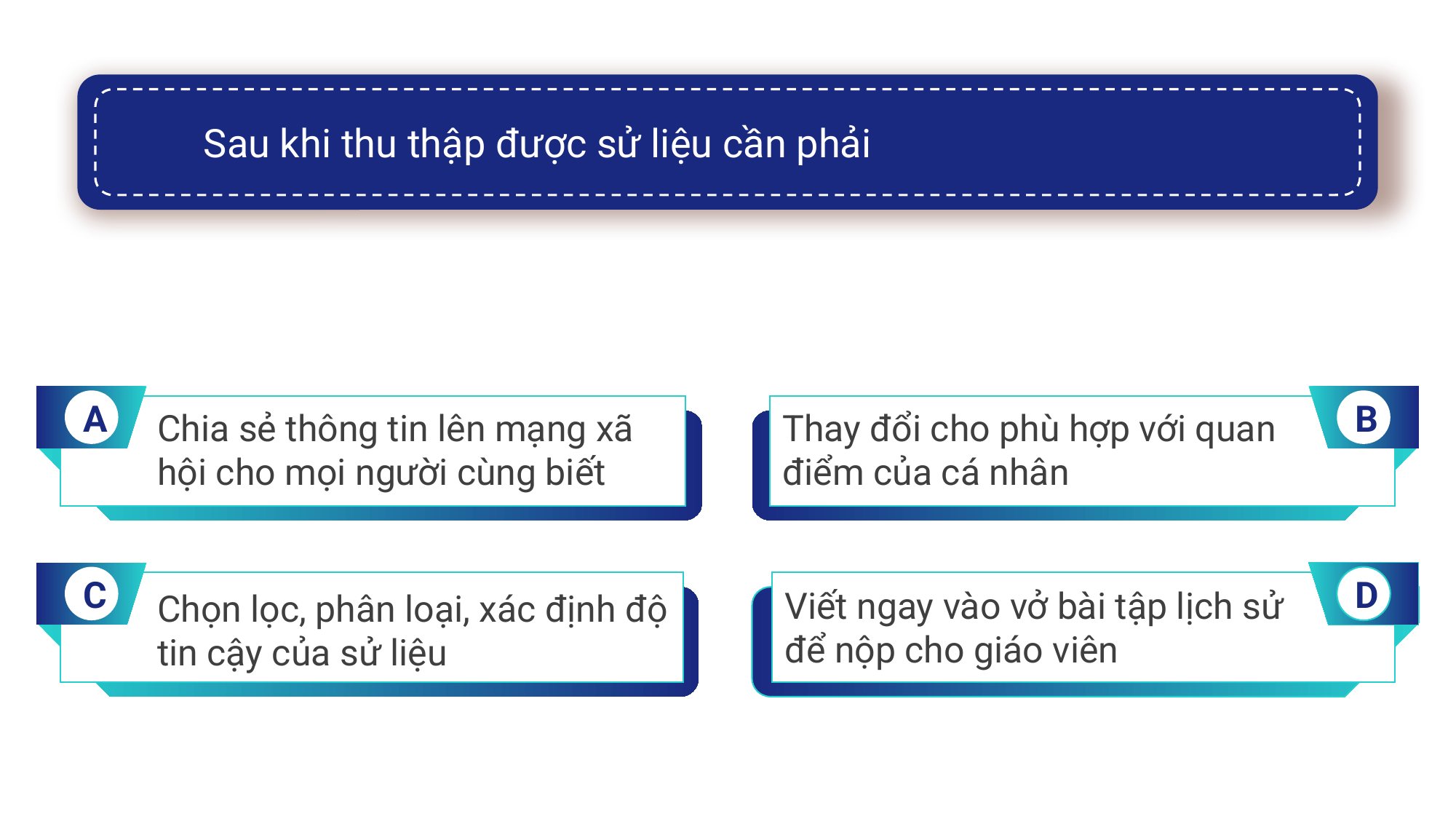

Sau khi thu thập được sử liệu cần phải

A

Chia sẻ thông tin lên mạng xã hội cho mọi người cùng biết

B

Thay đổi cho phù hợp với quan điểm của cá nhân

C

Chọn lọc, phân loại, xác định độ tin cậy của sử liệu

D

Viết ngay vào vở bài tập lịch sử để nộp cho giáo viên